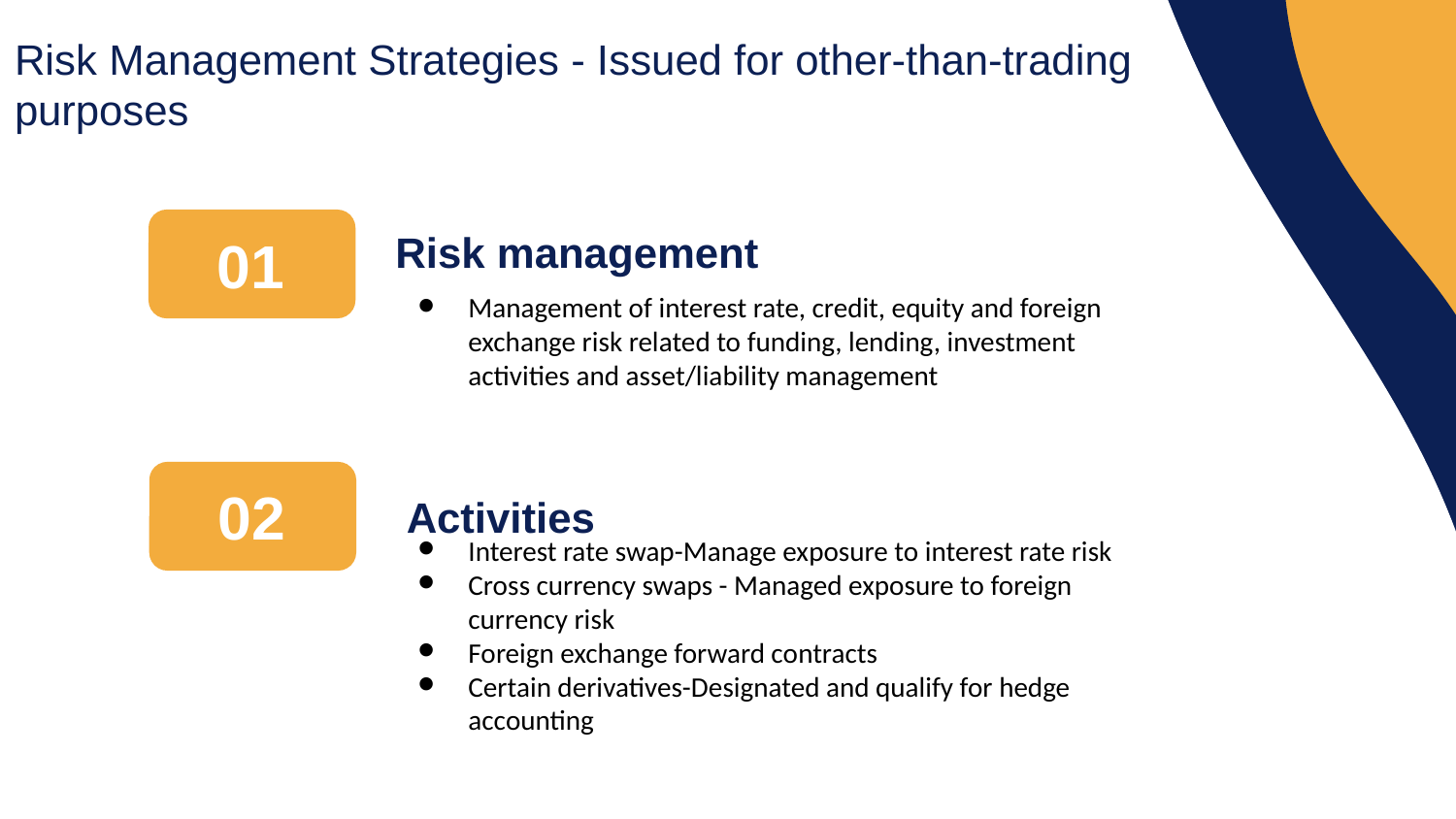

Risk Management Strategies - Issued for other-than-trading purposes

Risk management
01
Management of interest rate, credit, equity and foreign exchange risk related to funding, lending, investment activities and asset/liability management

02
Activities
Interest rate swap-Manage exposure to interest rate risk
Cross currency swaps - Managed exposure to foreign currency risk
Foreign exchange forward contracts
Certain derivatives-Designated and qualify for hedge accounting